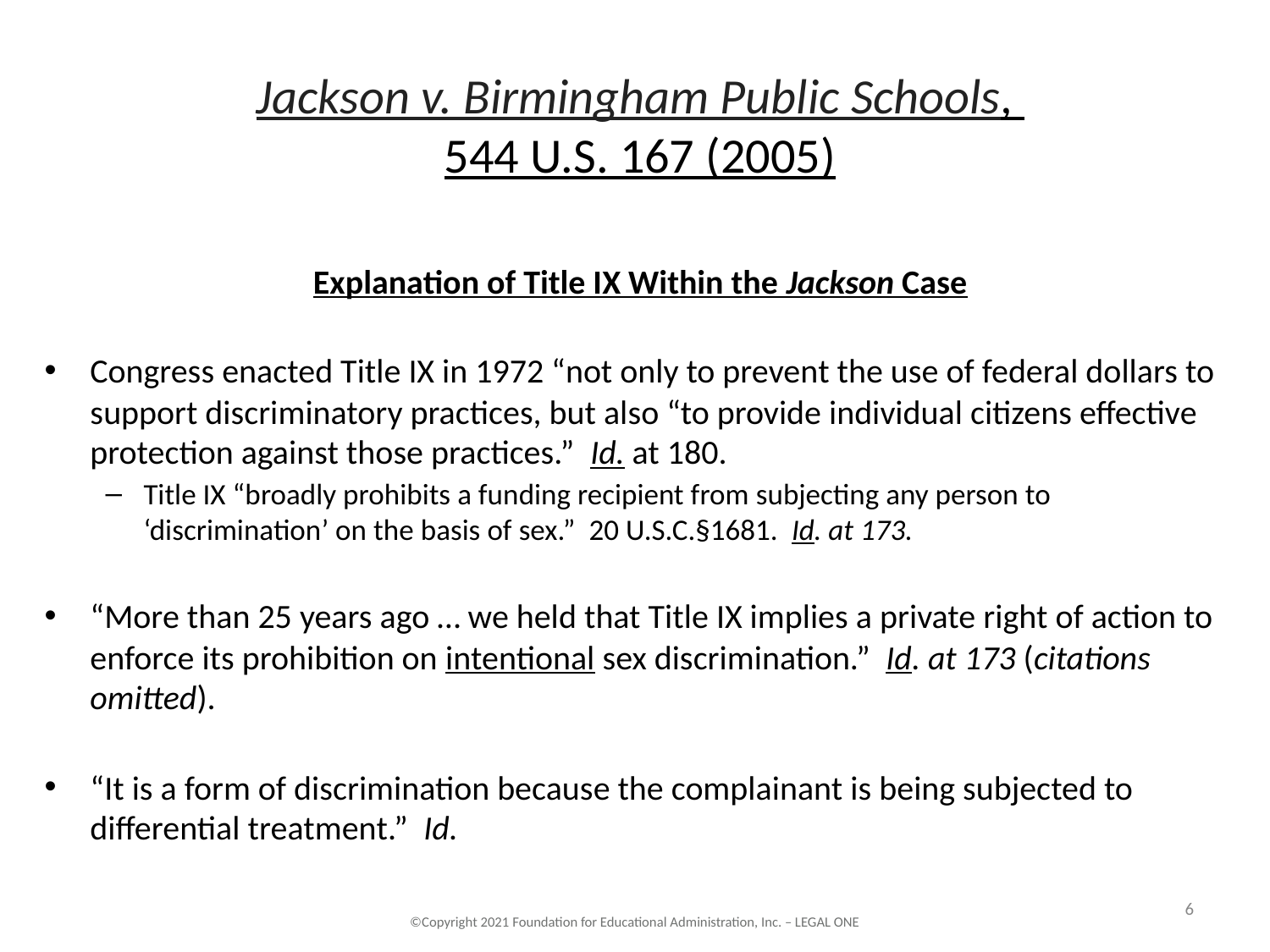

# Jackson v. Birmingham Public Schools, 544 U.S. 167 (2005)
Explanation of Title IX Within the Jackson Case

Congress enacted Title IX in 1972 “not only to prevent the use of federal dollars to support discriminatory practices, but also “to provide individual citizens effective protection against those practices.”  Id. at 180.
Title IX “broadly prohibits a funding recipient from subjecting any person to ‘discrimination’ on the basis of sex.”  20 U.S.C.§1681.  Id. at 173.

“More than 25 years ago … we held that Title IX implies a private right of action to enforce its prohibition on intentional sex discrimination.”  Id. at 173 (citations omitted).

“It is a form of discrimination because the complainant is being subjected to differential treatment.”  Id.

6